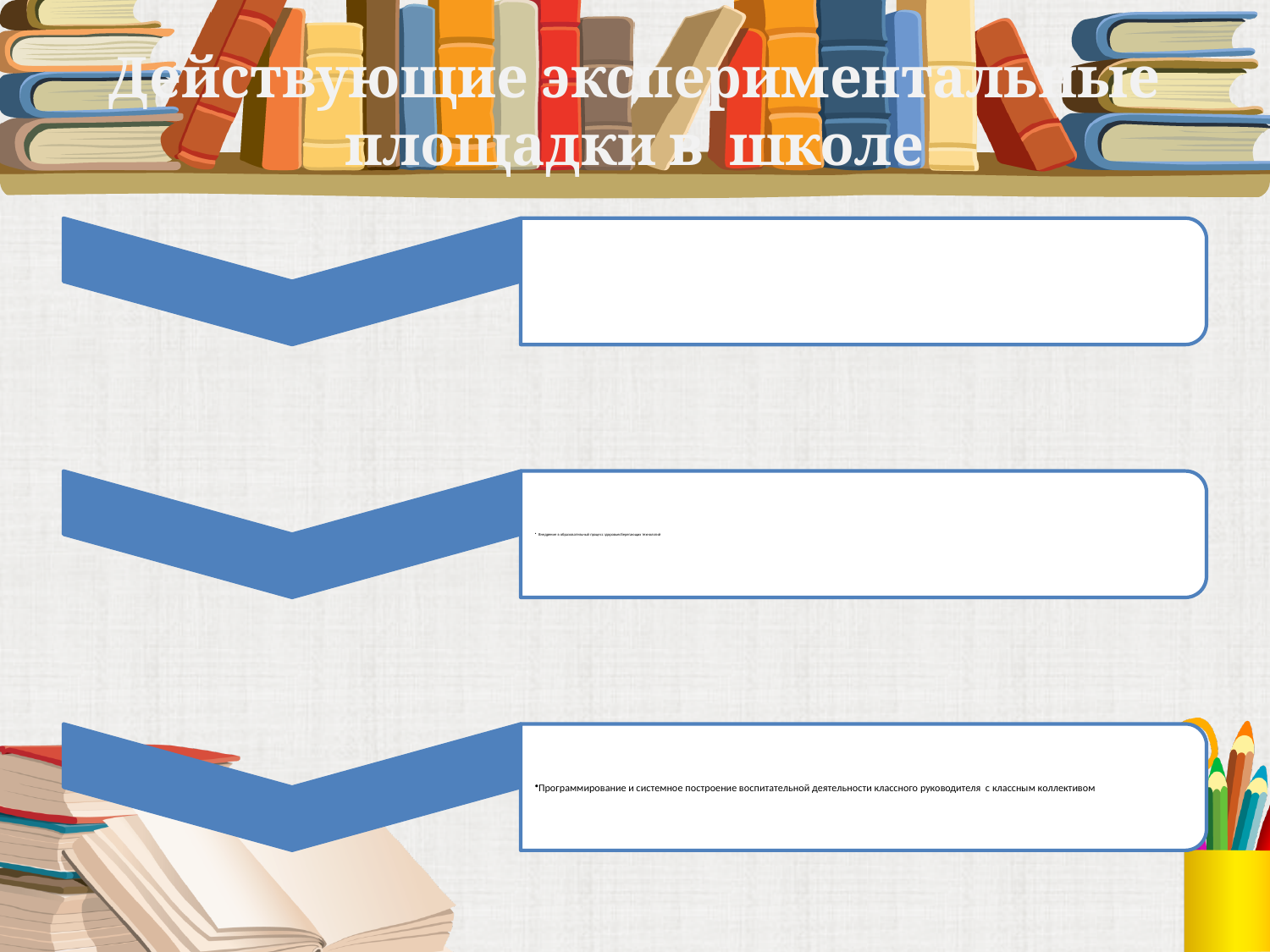

# Действующие экспериментальные площадки в  школе
Внедрение в образовательный процесс здоровьесберегающих технологий
Программирование и системное построение воспитательной деятельности классного руководителя  с классным коллективом